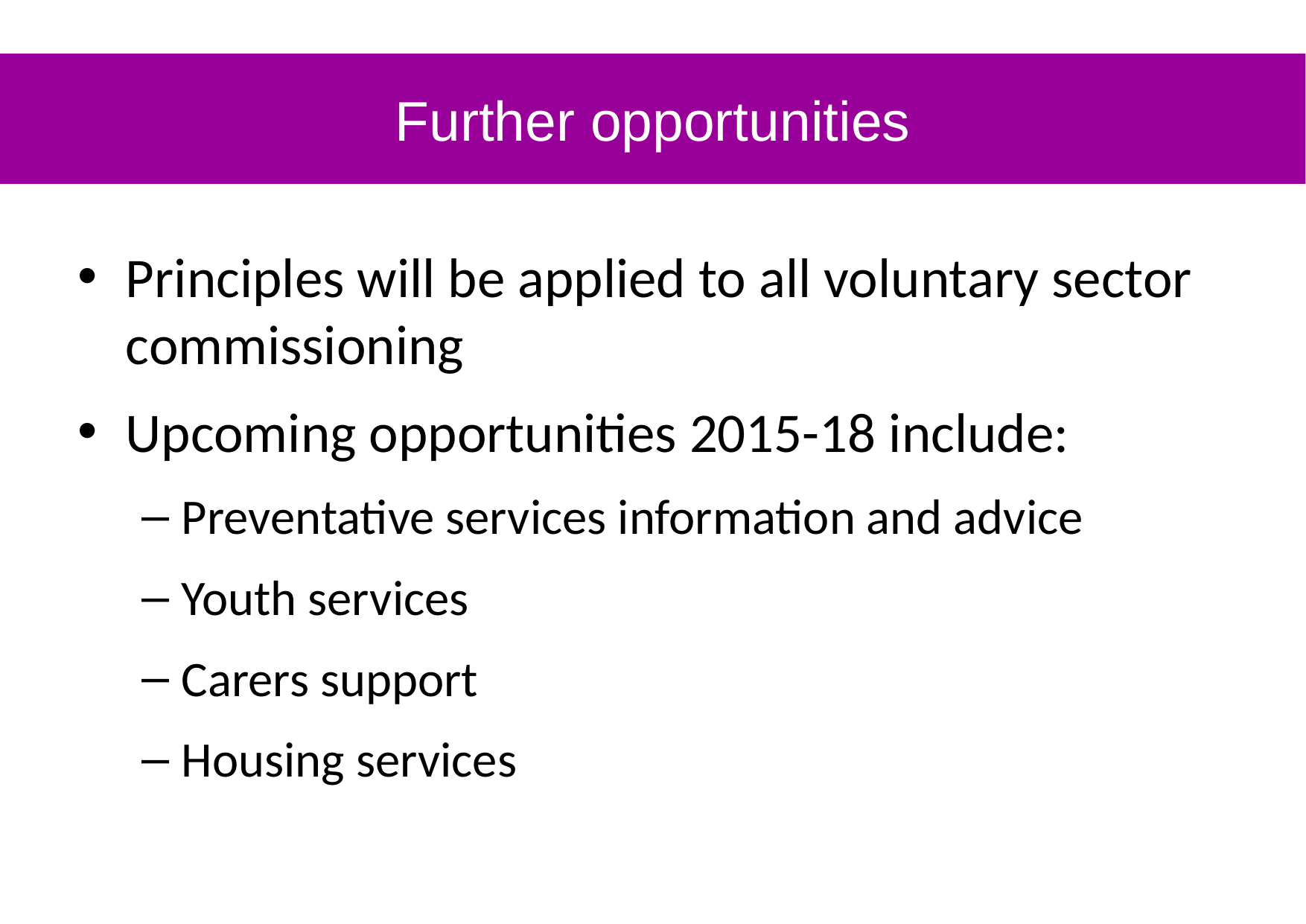

#
Further opportunities
Principles will be applied to all voluntary sector commissioning
Upcoming opportunities 2015-18 include:
Preventative services information and advice
Youth services
Carers support
Housing services